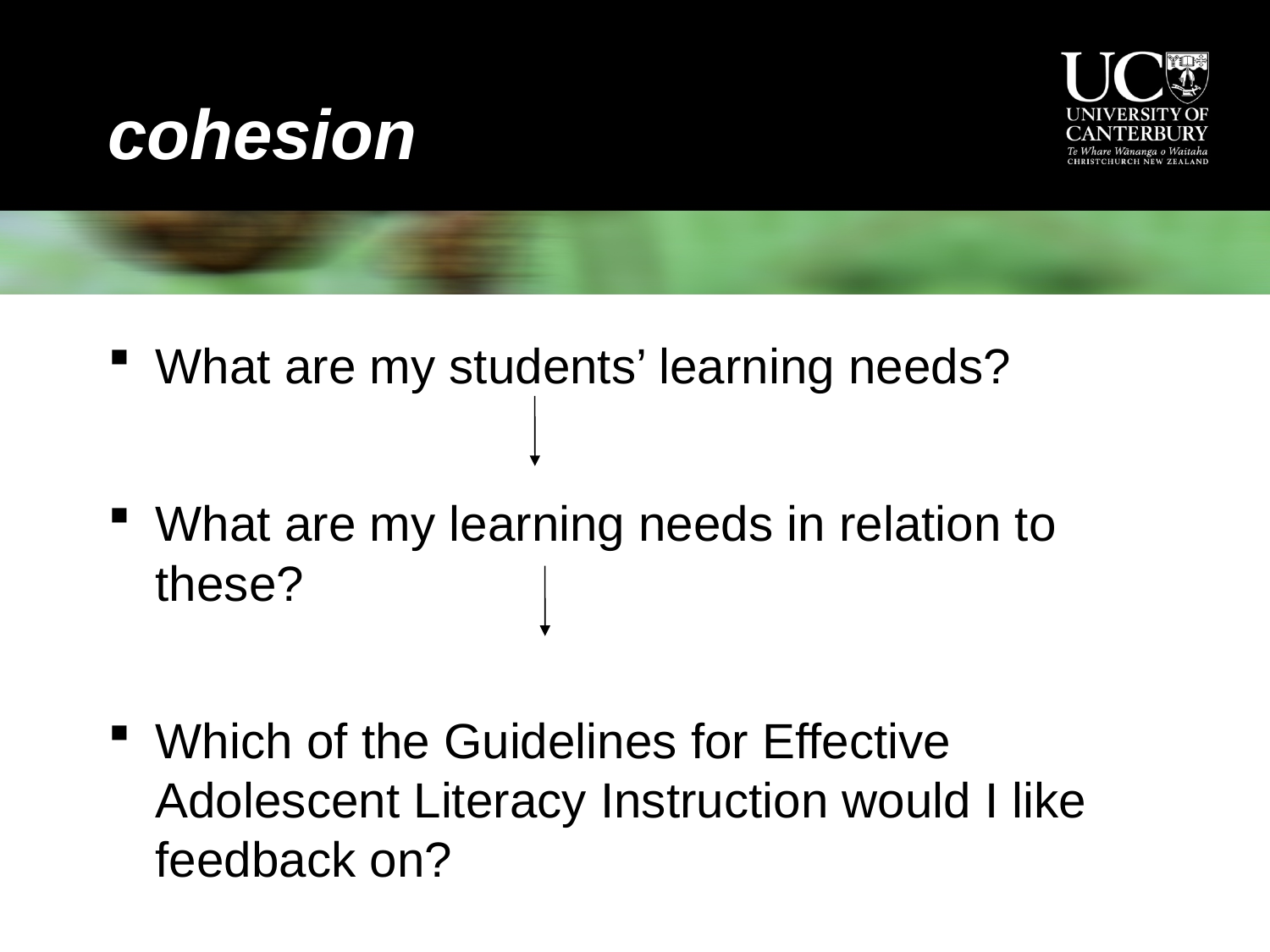

# cohesion
What are my students’ learning needs?

What are my learning needs in relation to these?

Which of the Guidelines for Effective Adolescent Literacy Instruction would I like feedback on?